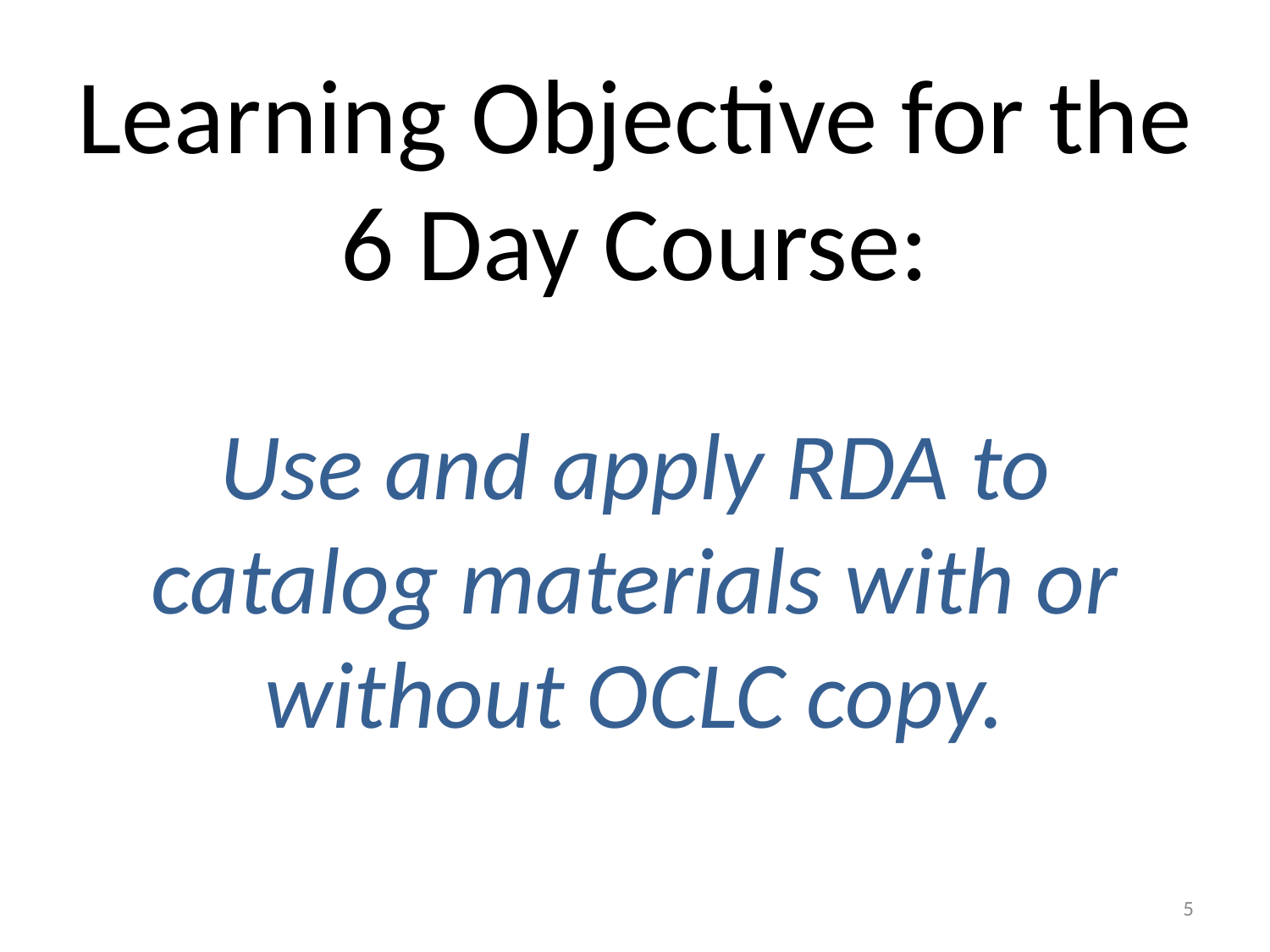

# Learning Objective for the 6 Day Course:
Use and apply RDA to catalog materials with or without OCLC copy.

5